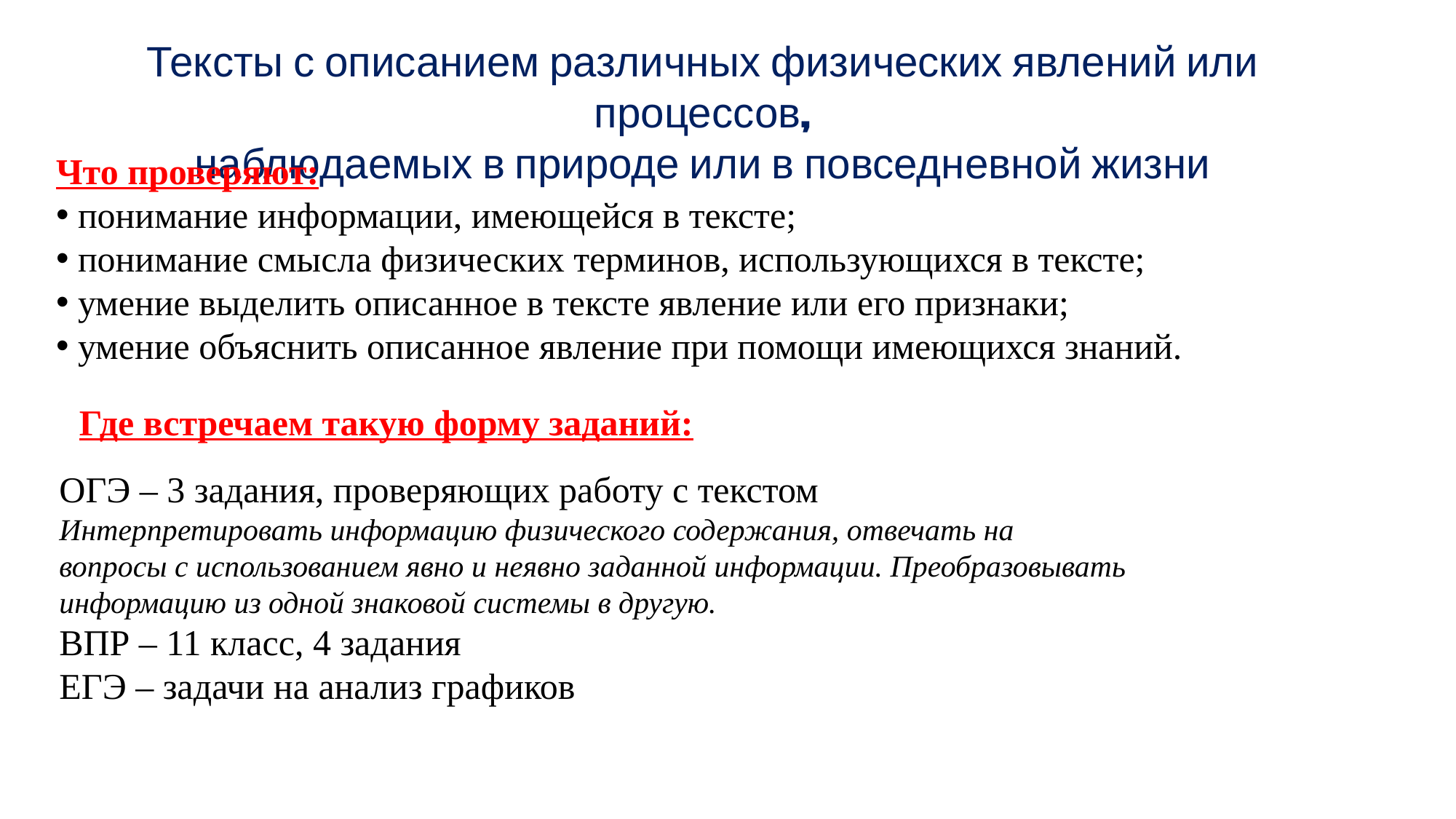

Тексты с описанием различных физических явлений или процессов,
наблюдаемых в природе или в повседневной жизни
Что проверяют:
 понимание информации, имеющейся в тексте;
 понимание смысла физических терминов, использующихся в тексте;
 умение выделить описанное в тексте явление или его признаки;
 умение объяснить описанное явление при помощи имеющихся знаний.
Где встречаем такую форму заданий:
ОГЭ – 3 задания, проверяющих работу с текстом
Интерпретировать информацию физического содержания, отвечать на
вопросы с использованием явно и неявно заданной информации. Преобразовывать
информацию из одной знаковой системы в другую.
ВПР – 11 класс, 4 задания
ЕГЭ – задачи на анализ графиков